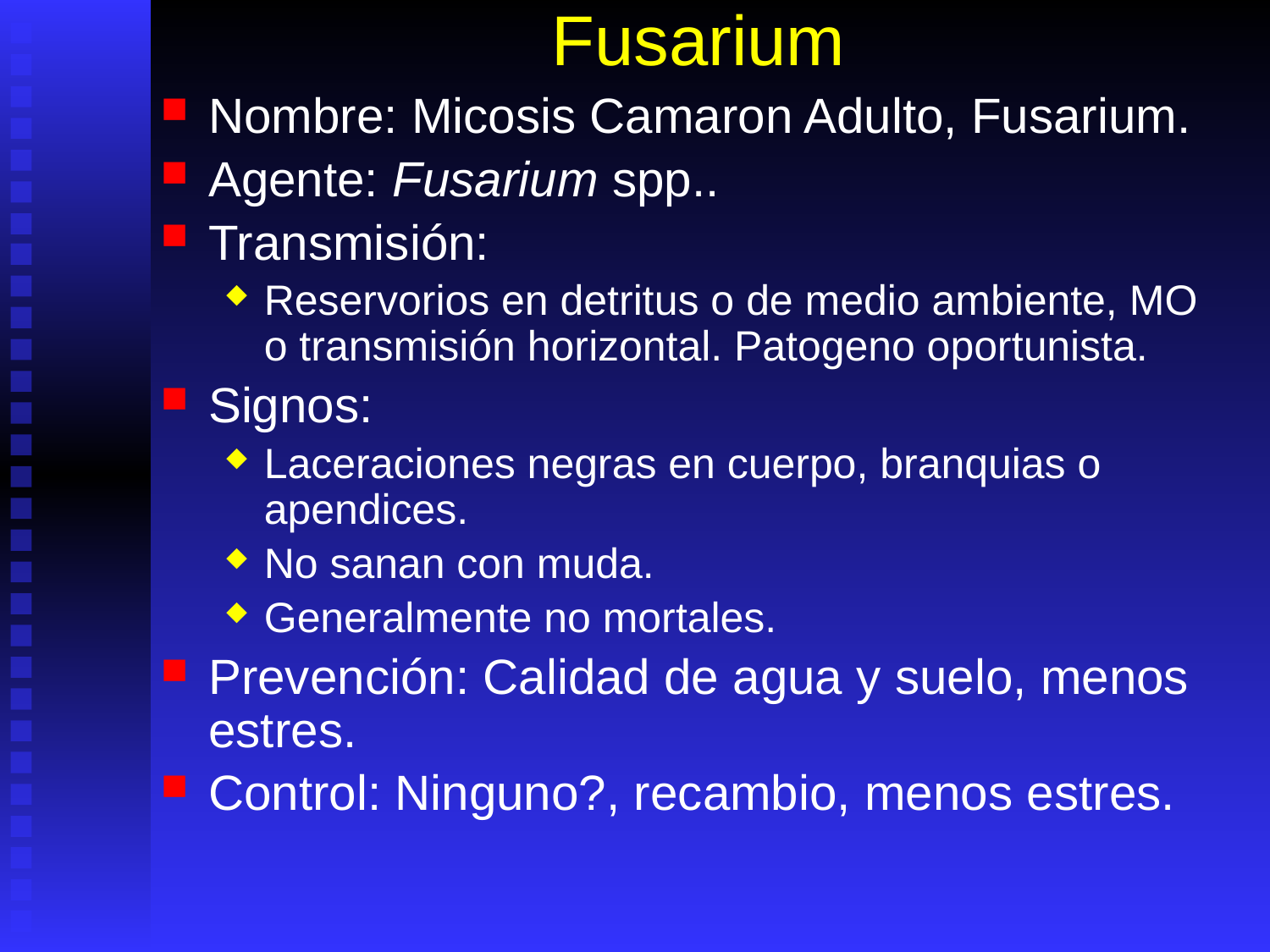

# Fusarium
Nombre: Micosis Camaron Adulto, Fusarium.
Agente: Fusarium spp..
Transmisión:
Reservorios en detritus o de medio ambiente, MO o transmisión horizontal. Patogeno oportunista.
Signos:
Laceraciones negras en cuerpo, branquias o apendices.
No sanan con muda.
Generalmente no mortales.
Prevención: Calidad de agua y suelo, menos estres.
Control: Ninguno?, recambio, menos estres.